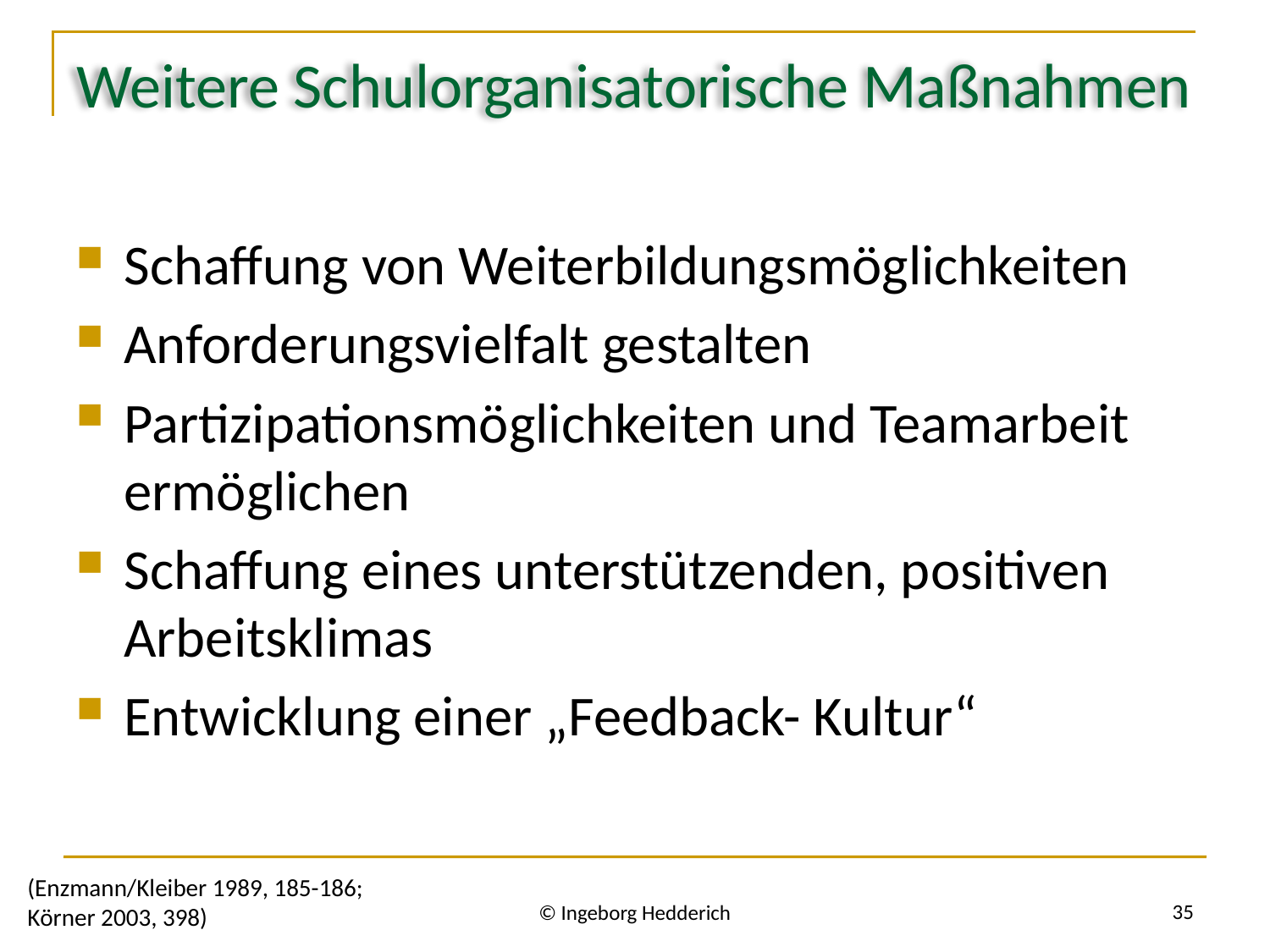

# Weitere Schulorganisatorische Maßnahmen
Schaffung von Weiterbildungsmöglichkeiten
Anforderungsvielfalt gestalten
Partizipationsmöglichkeiten und Teamarbeit ermöglichen
Schaffung eines unterstützenden, positiven Arbeitsklimas
Entwicklung einer „Feedback- Kultur“

(Enzmann/Kleiber 1989, 185-186;
Körner 2003, 398)
35
© Ingeborg Hedderich